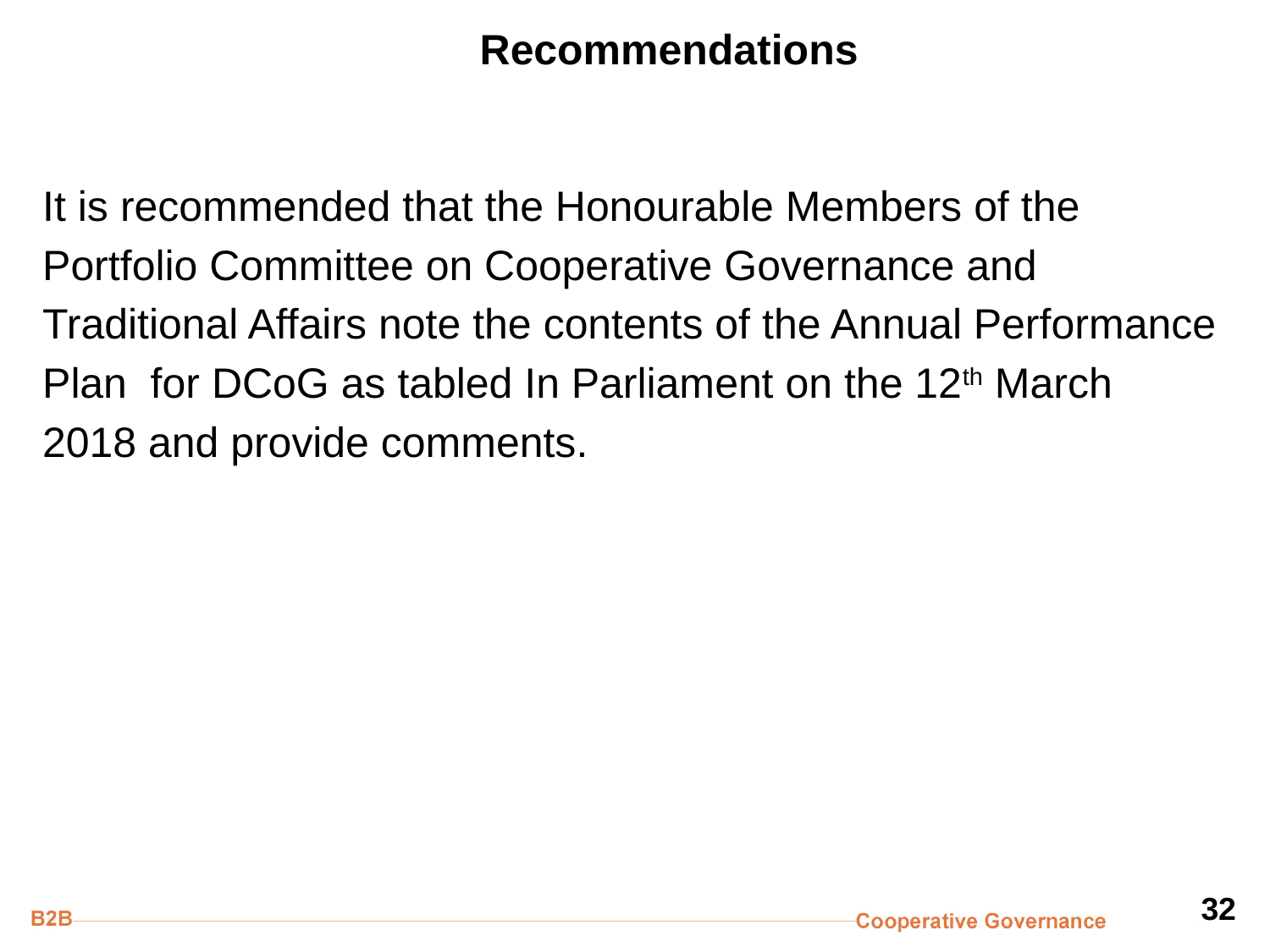

# Recommendations
It is recommended that the Honourable Members of the
Portfolio Committee on Cooperative Governance and
Traditional Affairs note the contents of the Annual Performance
Plan  for DCoG as tabled In Parliament on the 12th March
2018 and provide comments.
32